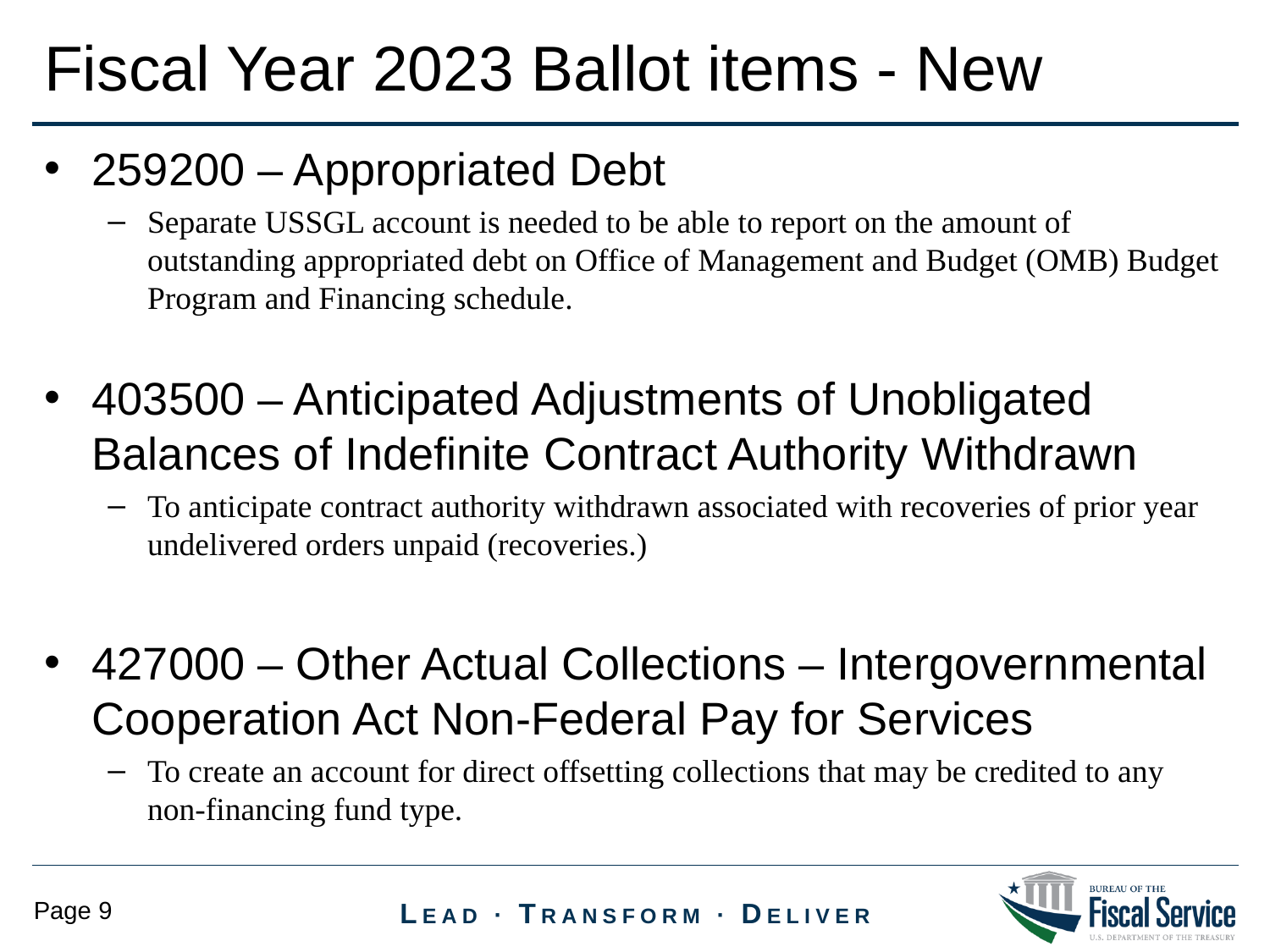

Fiscal Year 2023 Ballot items - New
259200 – Appropriated Debt
Separate USSGL account is needed to be able to report on the amount of outstanding appropriated debt on Office of Management and Budget (OMB) Budget Program and Financing schedule.

403500 – Anticipated Adjustments of Unobligated Balances of Indefinite Contract Authority Withdrawn
To anticipate contract authority withdrawn associated with recoveries of prior year undelivered orders unpaid (recoveries.)

427000 – Other Actual Collections – Intergovernmental Cooperation Act Non-Federal Pay for Services
To create an account for direct offsetting collections that may be credited to any non-financing fund type.